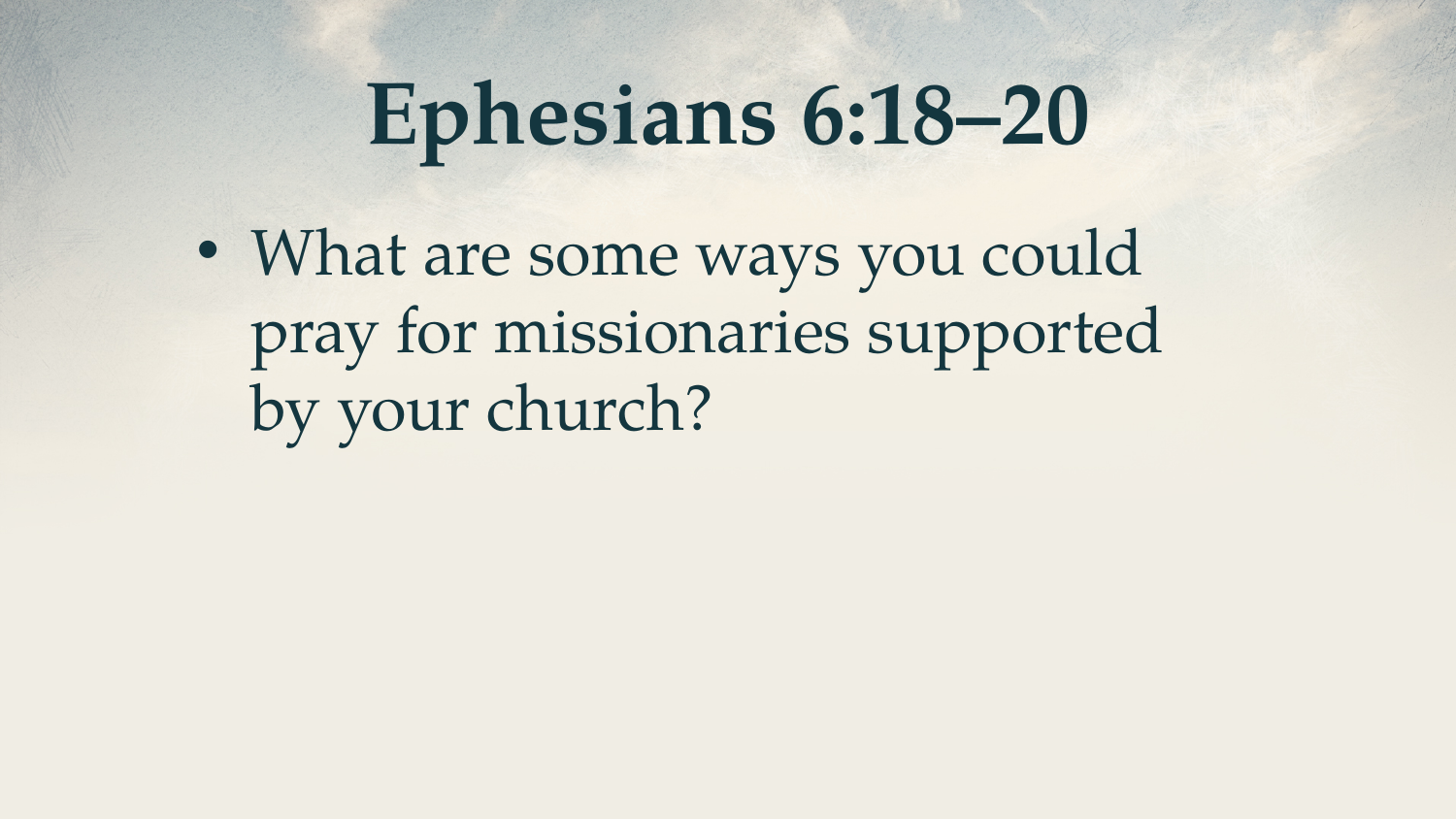

# Ephesians 6:18–20
What are some ways you could pray for missionaries supported by your church?